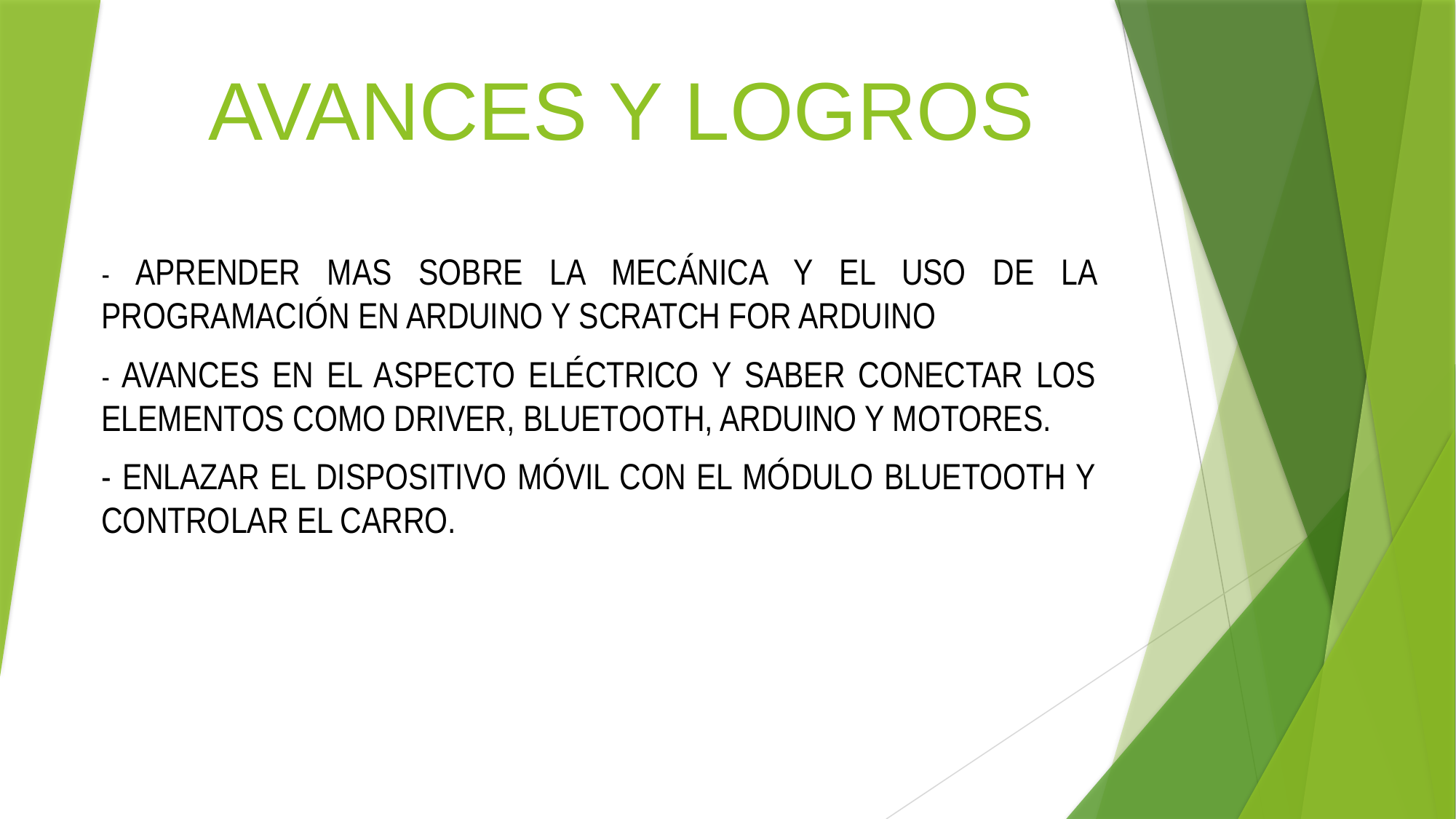

# AVANCES Y LOGROS
- APRENDER MAS SOBRE LA MECÁNICA Y EL USO DE LA PROGRAMACIÓN EN ARDUINO Y SCRATCH FOR ARDUINO
- AVANCES EN EL ASPECTO ELÉCTRICO Y SABER CONECTAR LOS ELEMENTOS COMO DRIVER, BLUETOOTH, ARDUINO Y MOTORES.
- ENLAZAR EL DISPOSITIVO MÓVIL CON EL MÓDULO BLUETOOTH Y CONTROLAR EL CARRO.